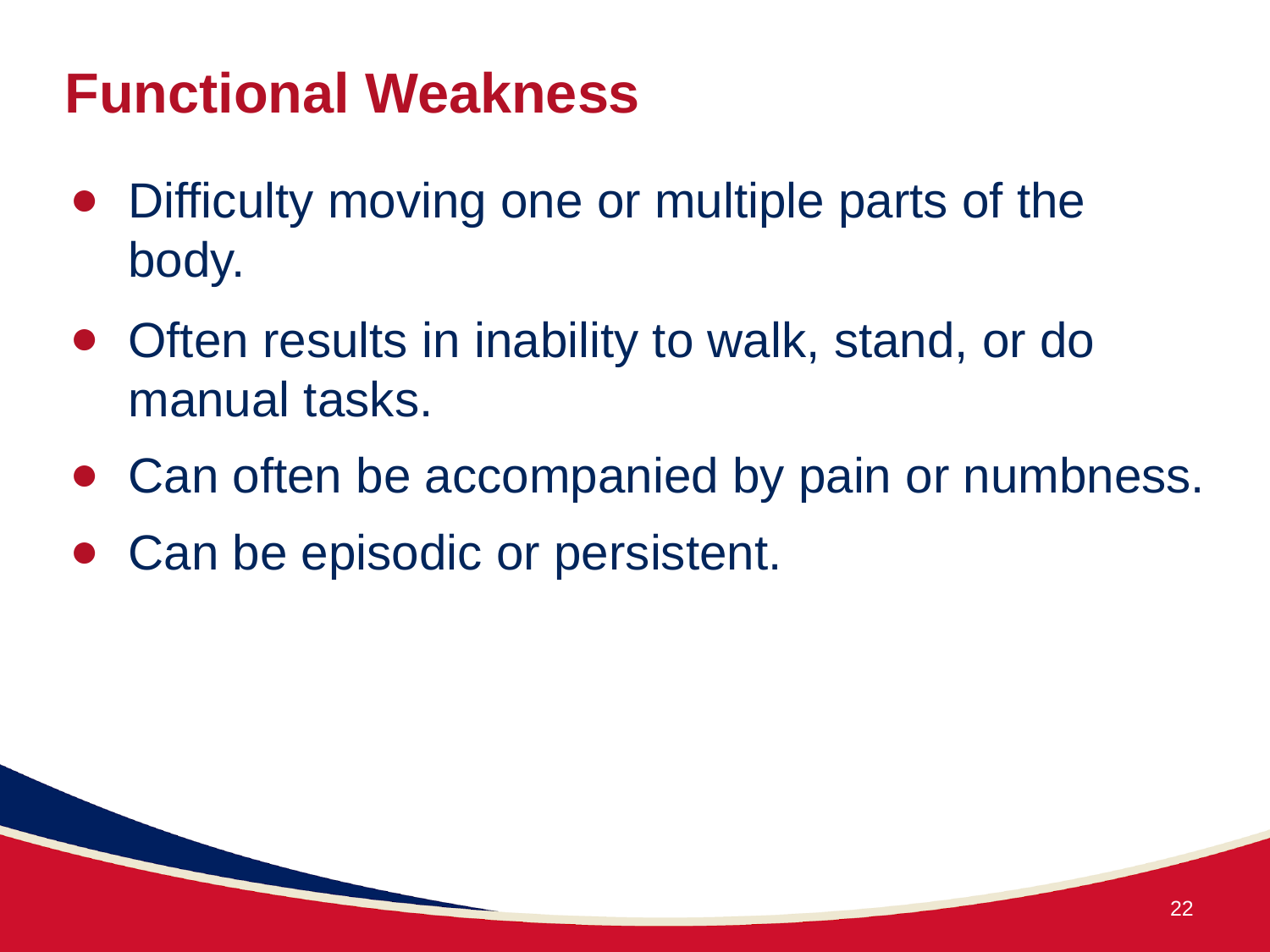

# Functional Weakness
Difficulty moving one or multiple parts of the body.
Often results in inability to walk, stand, or do manual tasks.
Can often be accompanied by pain or numbness.
Can be episodic or persistent.
22